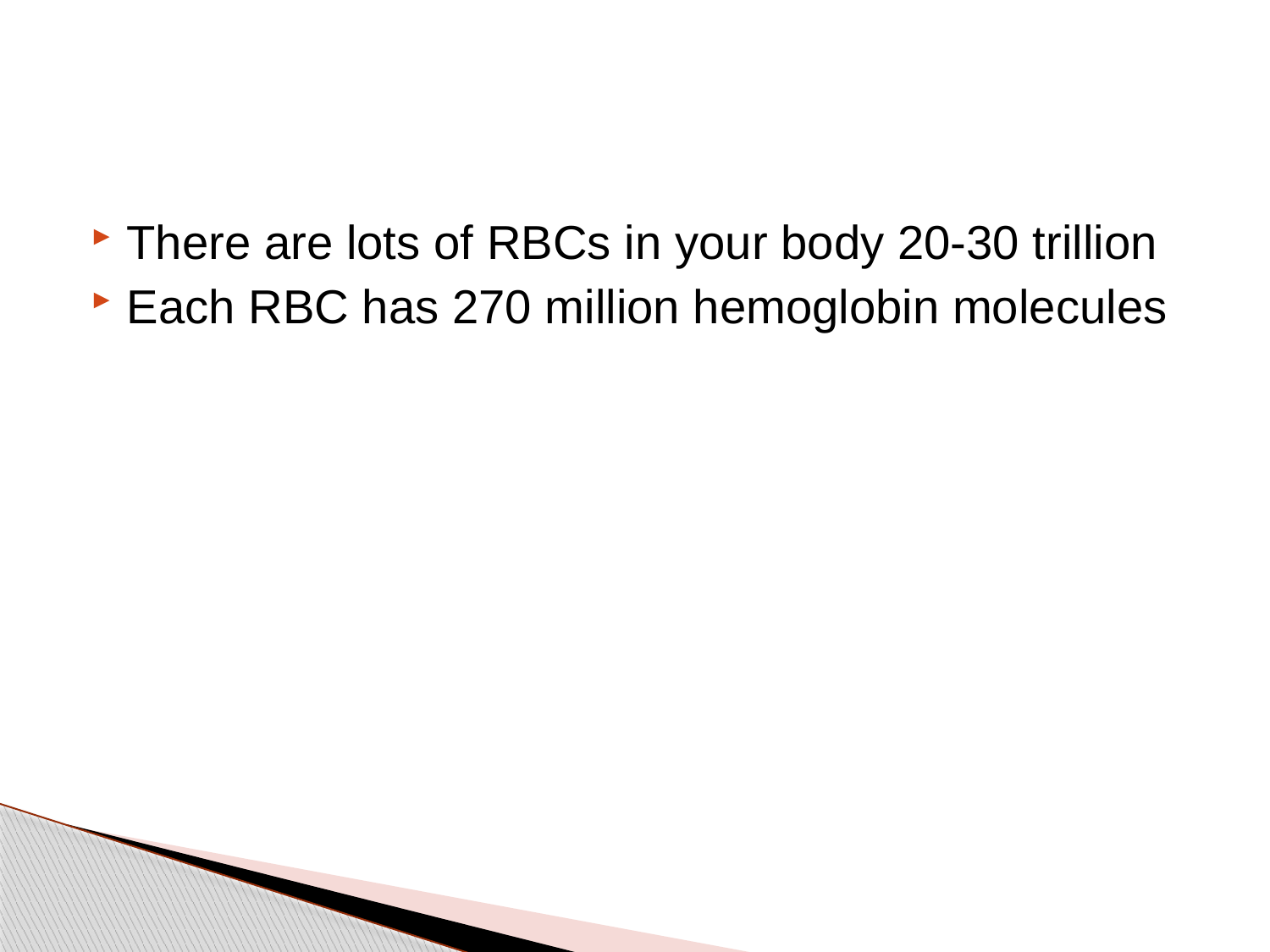

#
There are lots of RBCs in your body 20-30 trillion
Each RBC has 270 million hemoglobin molecules